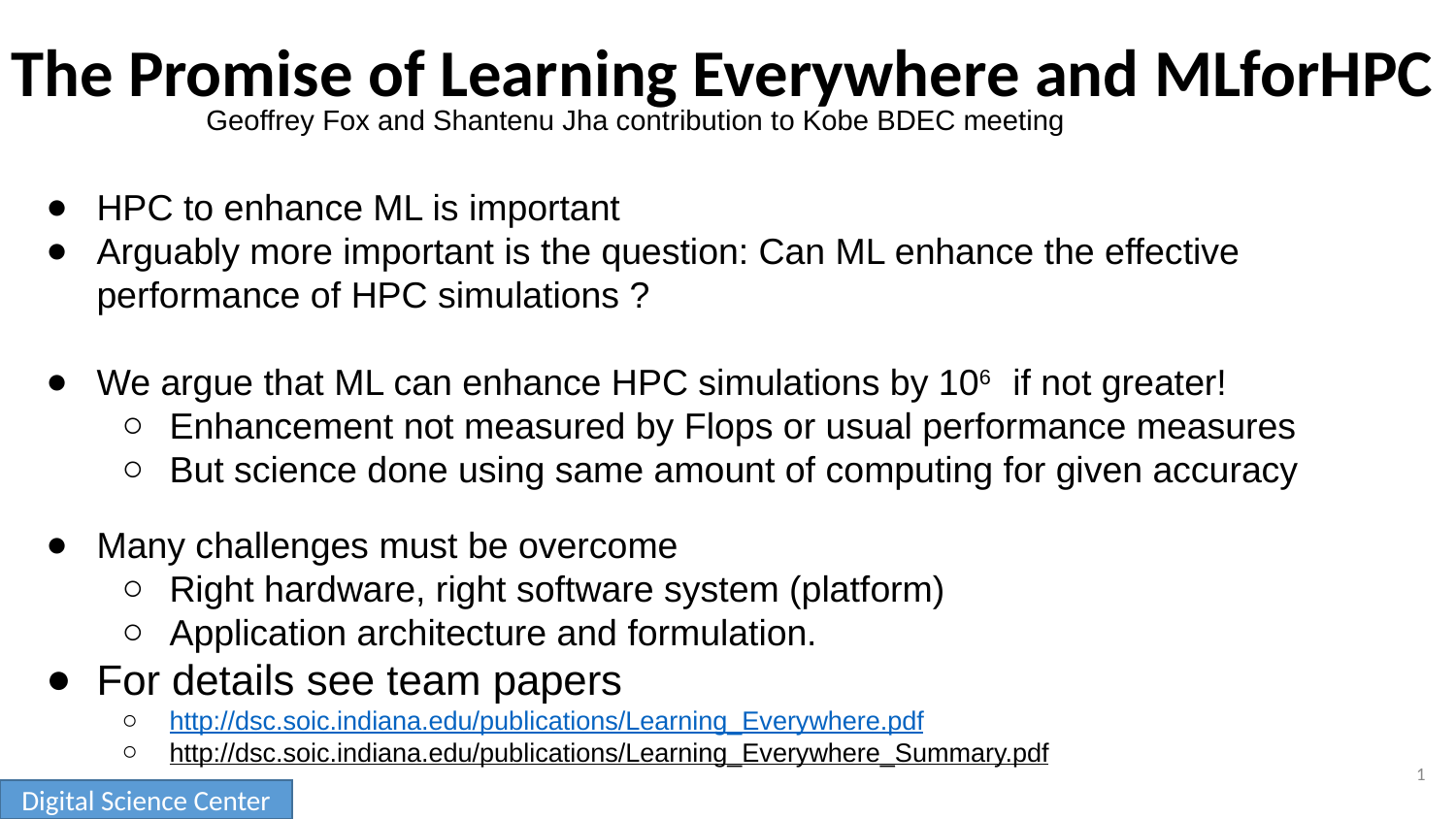

# The Promise of Learning Everywhere and MLforHPC
Geoffrey Fox and Shantenu Jha contribution to Kobe BDEC meeting
HPC to enhance ML is important
Arguably more important is the question: Can ML enhance the effective performance of HPC simulations ?

We argue that ML can enhance HPC simulations by 106   if not greater!
Enhancement not measured by Flops or usual performance measures
But science done using same amount of computing for given accuracy

Many challenges must be overcome
Right hardware, right software system (platform)
Application architecture and formulation.
For details see team papers
http://dsc.soic.indiana.edu/publications/Learning_Everywhere.pdf
http://dsc.soic.indiana.edu/publications/Learning_Everywhere_Summary.pdf

1